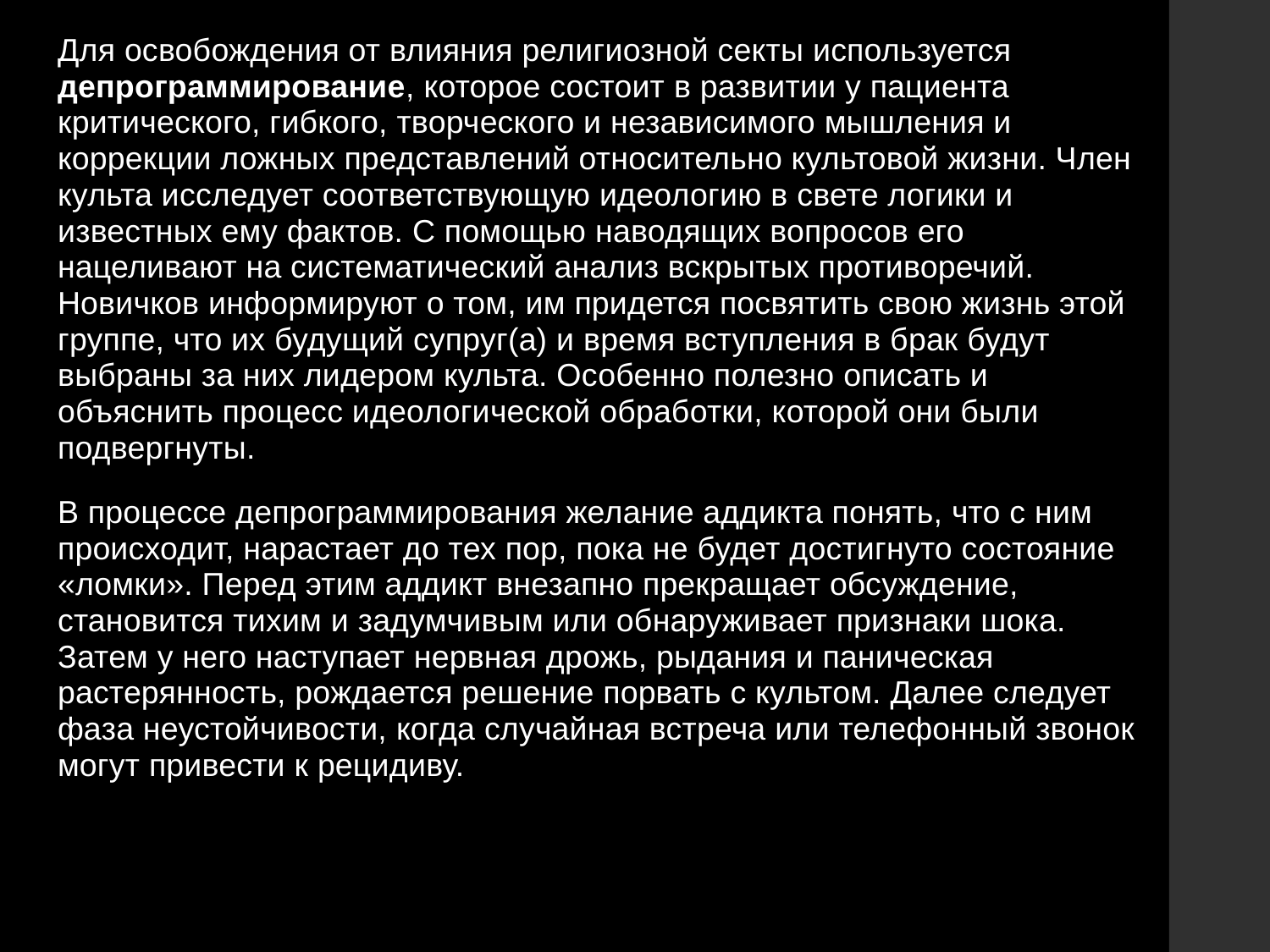

Для освобождения от влияния религиозной секты используется депрограммирование, которое состоит в развитии у пациента критического, гибкого, творческого и независимого мышления и коррекции ложных представлений относительно культовой жизни. Член культа исследует соответствующую идеологию в свете логики и известных ему фактов. С помощью наводящих вопросов его нацеливают на систематический анализ вскрытых противоречий. Новичков информируют о том, им придется посвятить свою жизнь этой группе, что их будущий супруг(а) и время вступления в брак будут выбраны за них лидером культа. Особенно полезно описать и объяснить процесс идеологической обработки, которой они были подвергнуты.
В процессе депрограммирования желание аддикта понять, что с ним происходит, нарастает до тех пор, пока не будет достигнуто состояние «ломки». Перед этим аддикт внезапно прекращает обсуждение, становится тихим и задумчивым или обнаруживает признаки шока. Затем у него наступает нервная дрожь, рыдания и паническая растерянность, рождается решение порвать с культом. Далее следует фаза неустойчивости, когда случайная встреча или телефонный звонок могут привести к рецидиву.